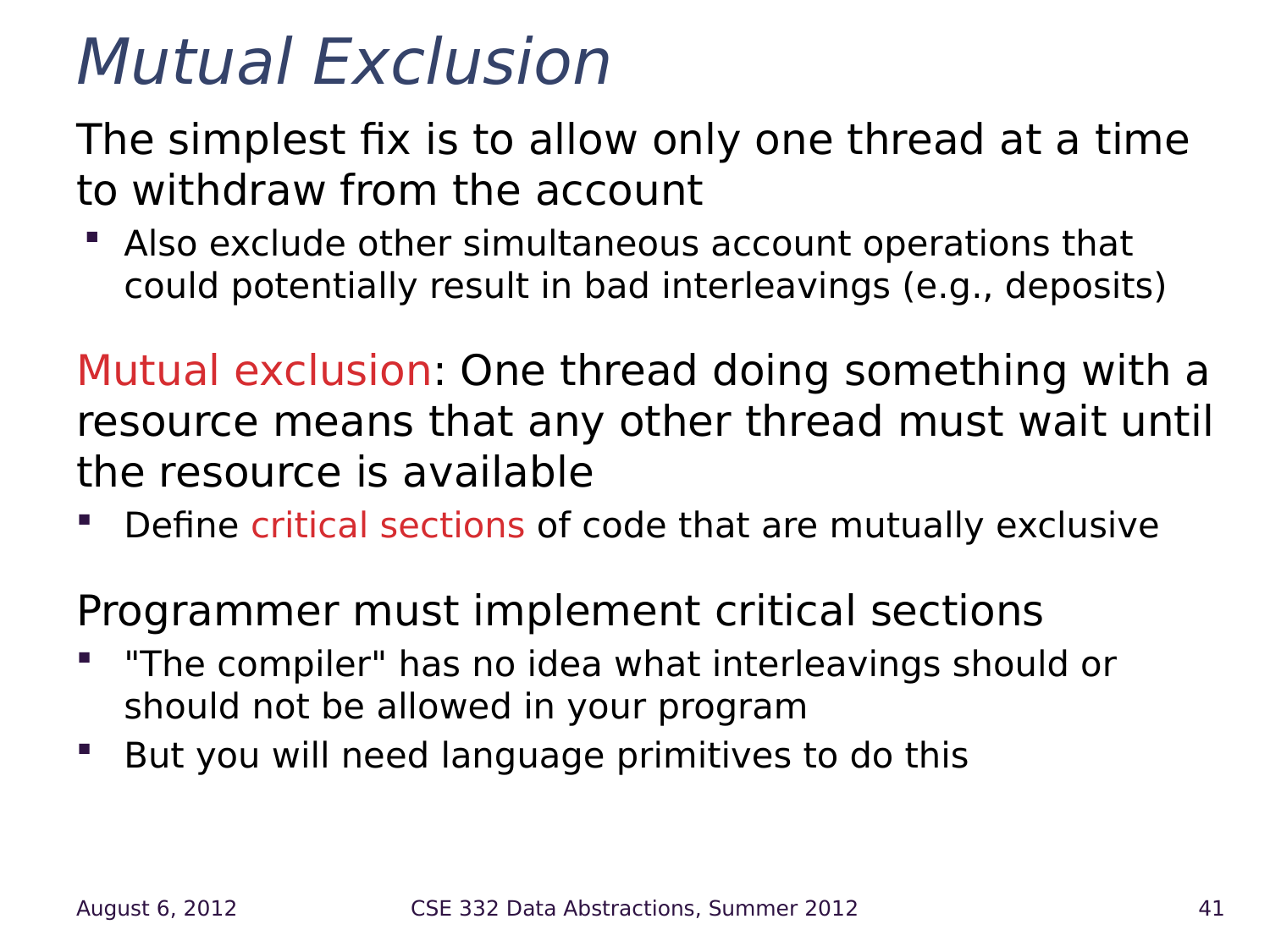

# Mutual Exclusion
The simplest fix is to allow only one thread at a time to withdraw from the account
Also exclude other simultaneous account operations that could potentially result in bad interleavings (e.g., deposits)

Mutual exclusion: One thread doing something with a resource means that any other thread must wait until the resource is available
Define critical sections of code that are mutually exclusive

Programmer must implement critical sections
"The compiler" has no idea what interleavings should or should not be allowed in your program
But you will need language primitives to do this
August 6, 2012
CSE 332 Data Abstractions, Summer 2012
41